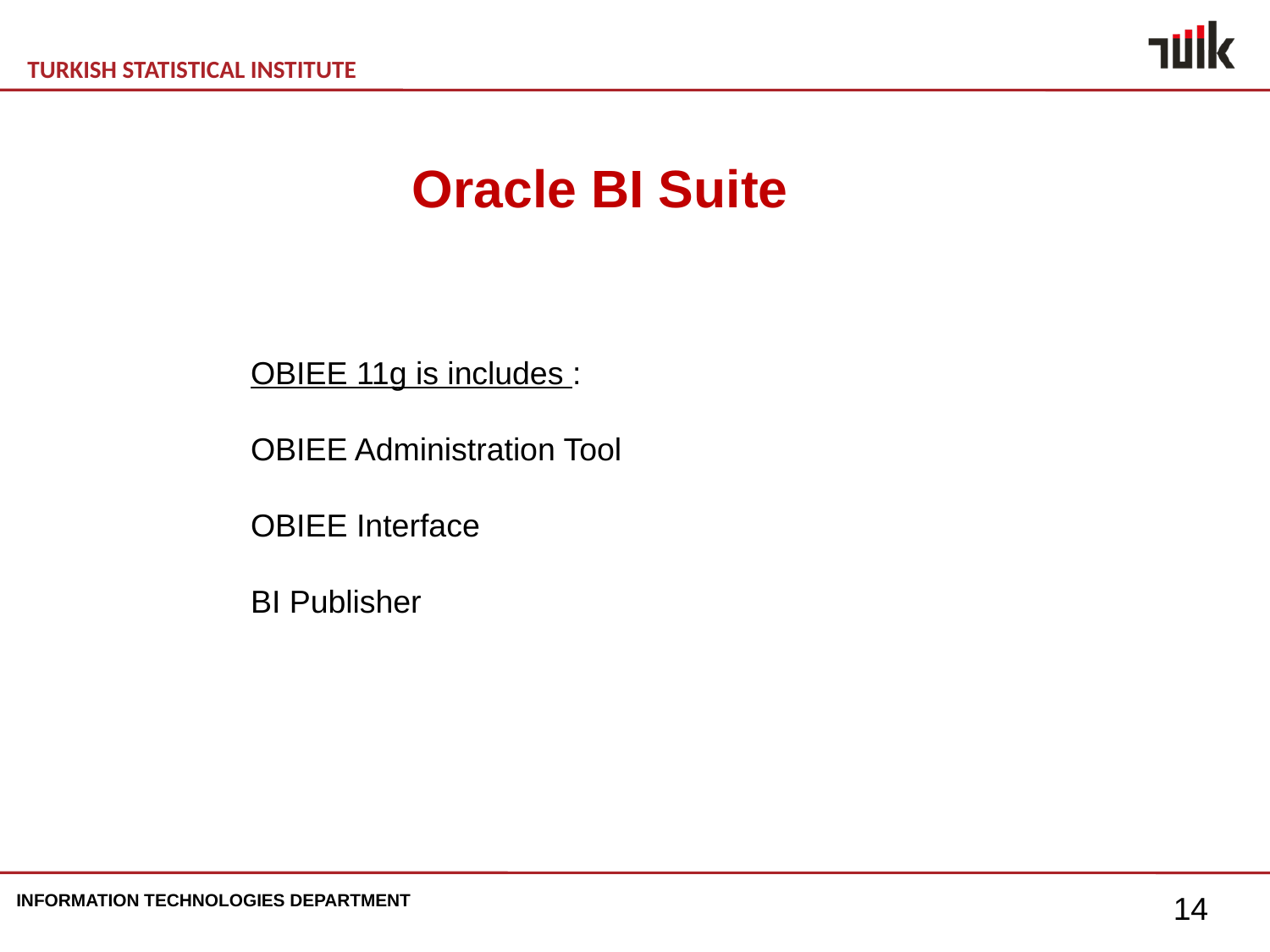

Oracle BI Suite

OBIEE 11g is includes :

OBIEE Administration Tool

OBIEE Interface

BI Publisher